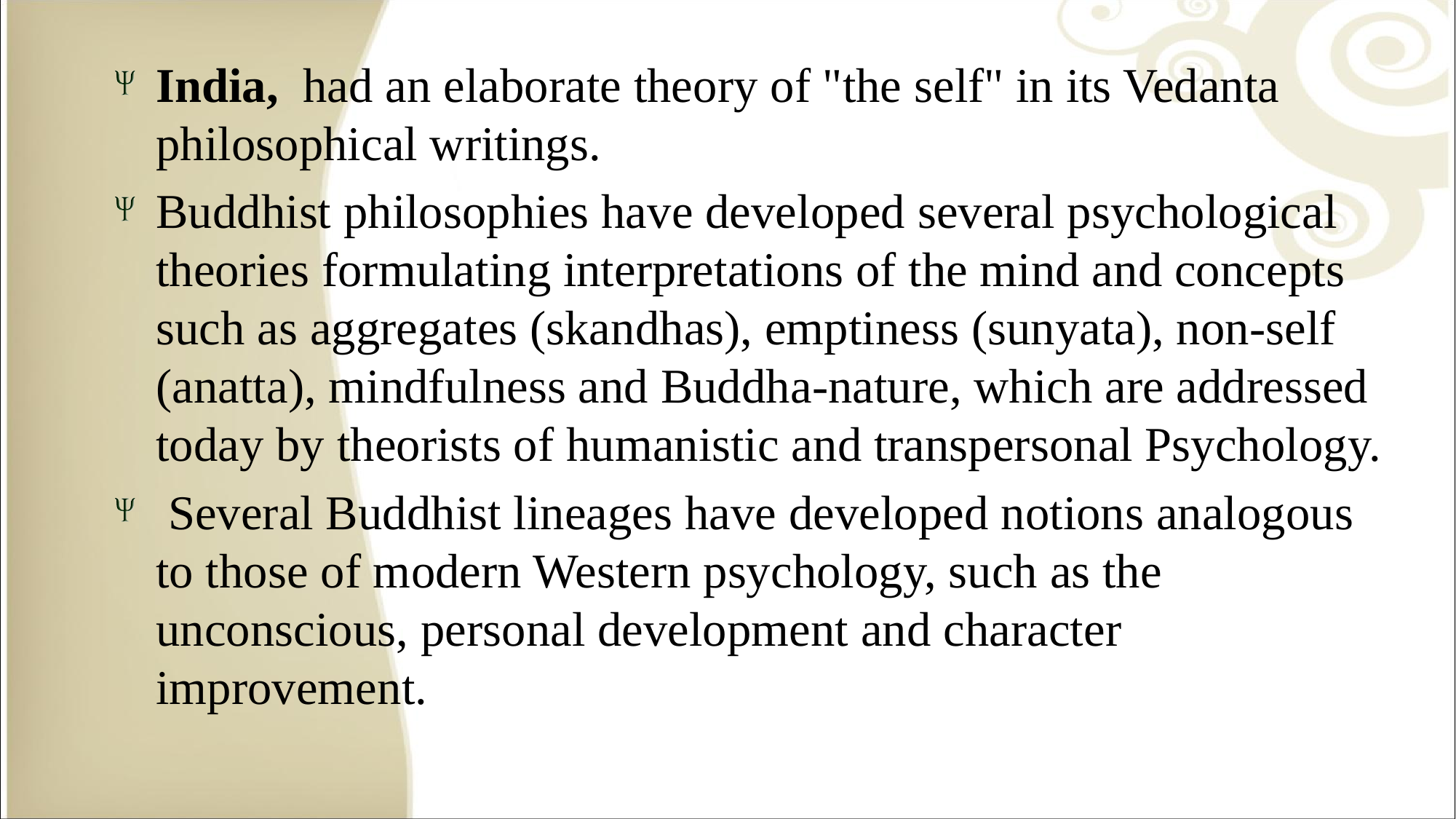

India,  had an elaborate theory of "the self" in its Vedanta philosophical writings.
Buddhist philosophies have developed several psychological theories formulating interpretations of the mind and concepts such as aggregates (skandhas), emptiness (sunyata), non-self (anatta), mindfulness and Buddha-nature, which are addressed today by theorists of humanistic and transpersonal Psychology.
 Several Buddhist lineages have developed notions analogous to those of modern Western psychology, such as the unconscious, personal development and character improvement.